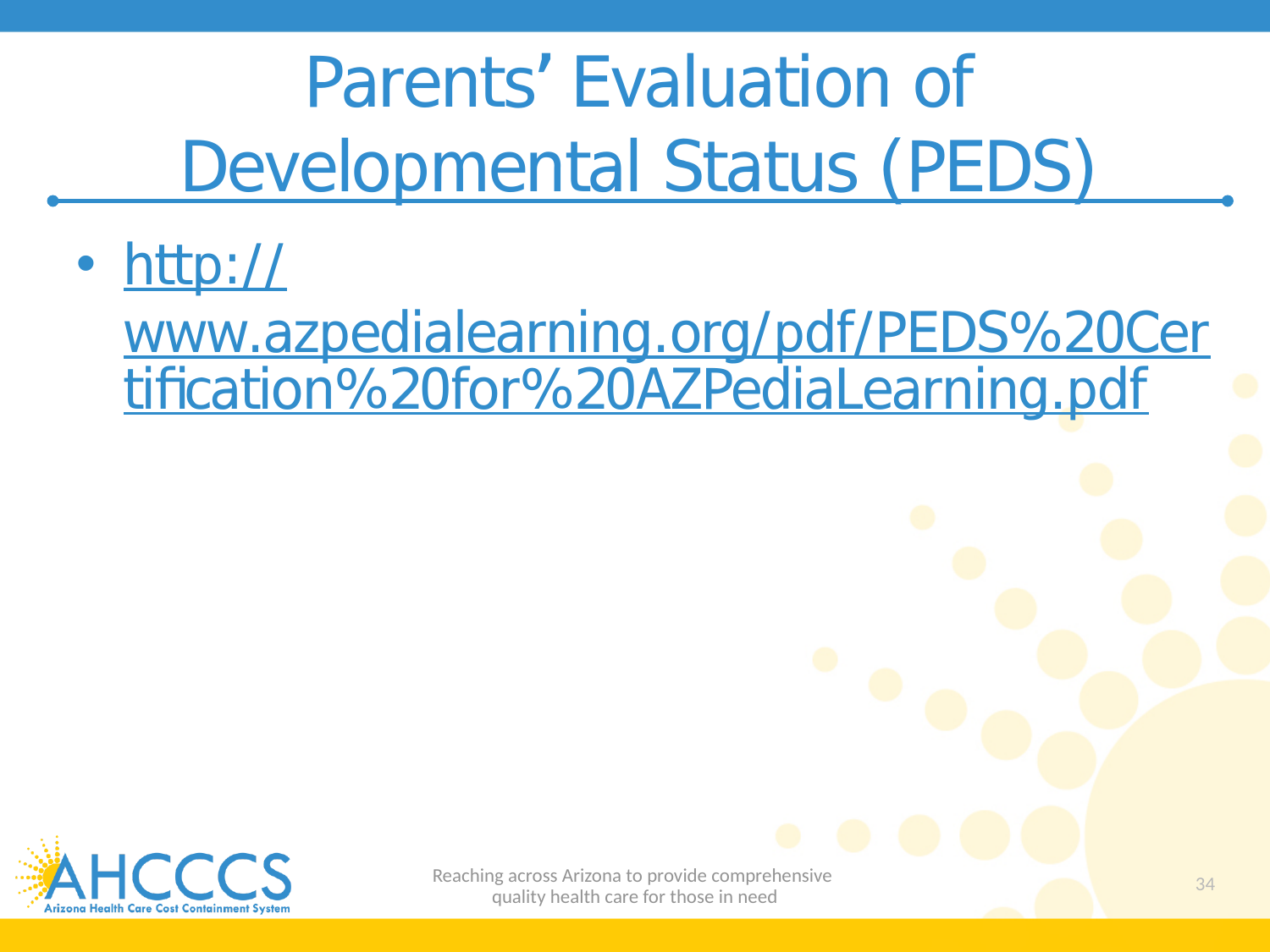

# Parents’ Evaluation of Developmental Status (PEDS)
http://www.azpedialearning.org/pdf/PEDS%20Certification%20for%20AZPediaLearning.pdf

Reaching across Arizona to provide comprehensive
quality health care for those in need
34